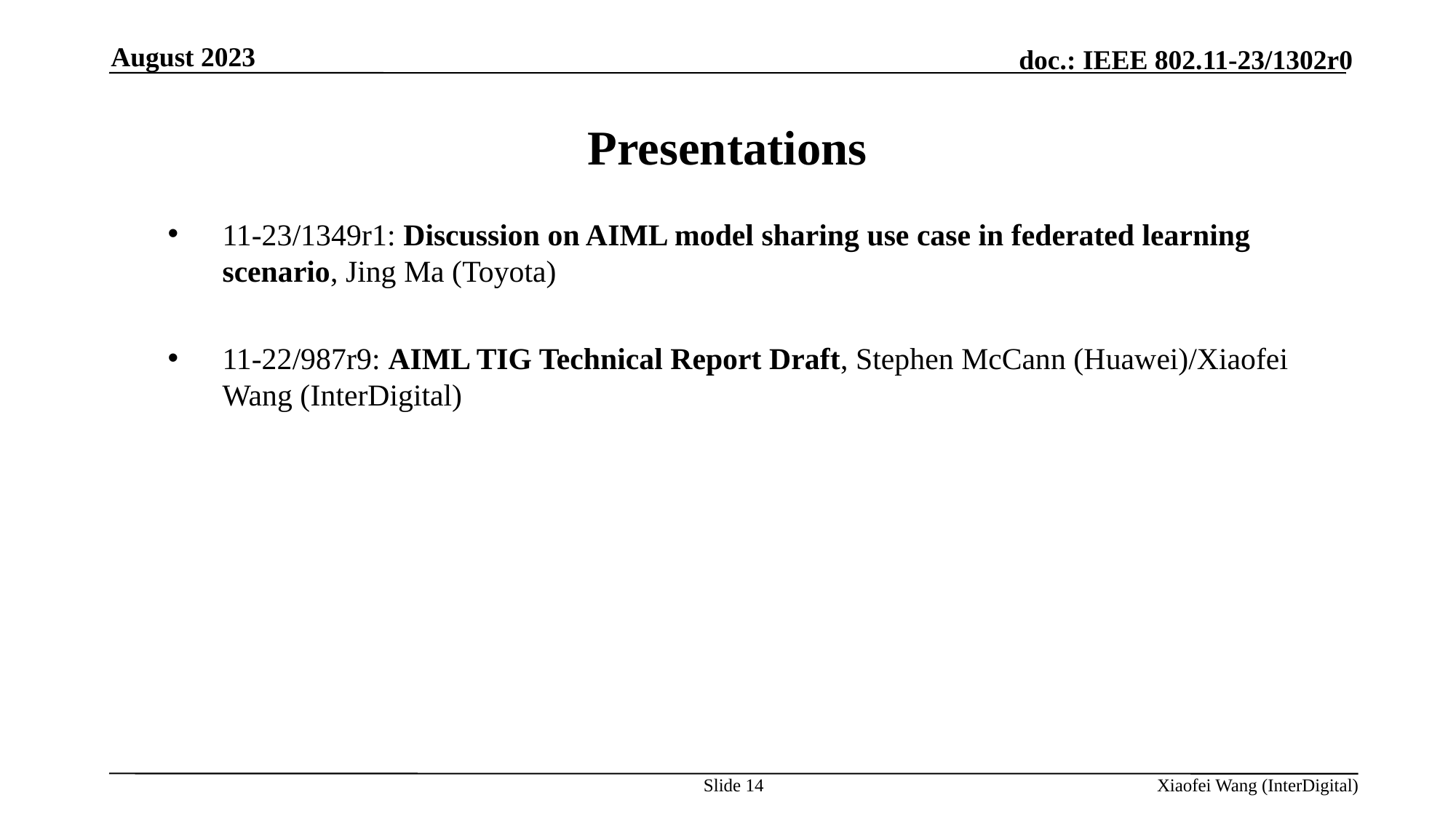

August 2023
# Presentations
11-23/1349r1: Discussion on AIML model sharing use case in federated learning scenario, Jing Ma (Toyota)

11-22/987r9: AIML TIG Technical Report Draft, Stephen McCann (Huawei)/Xiaofei Wang (InterDigital)

Slide 14
Xiaofei Wang (InterDigital)